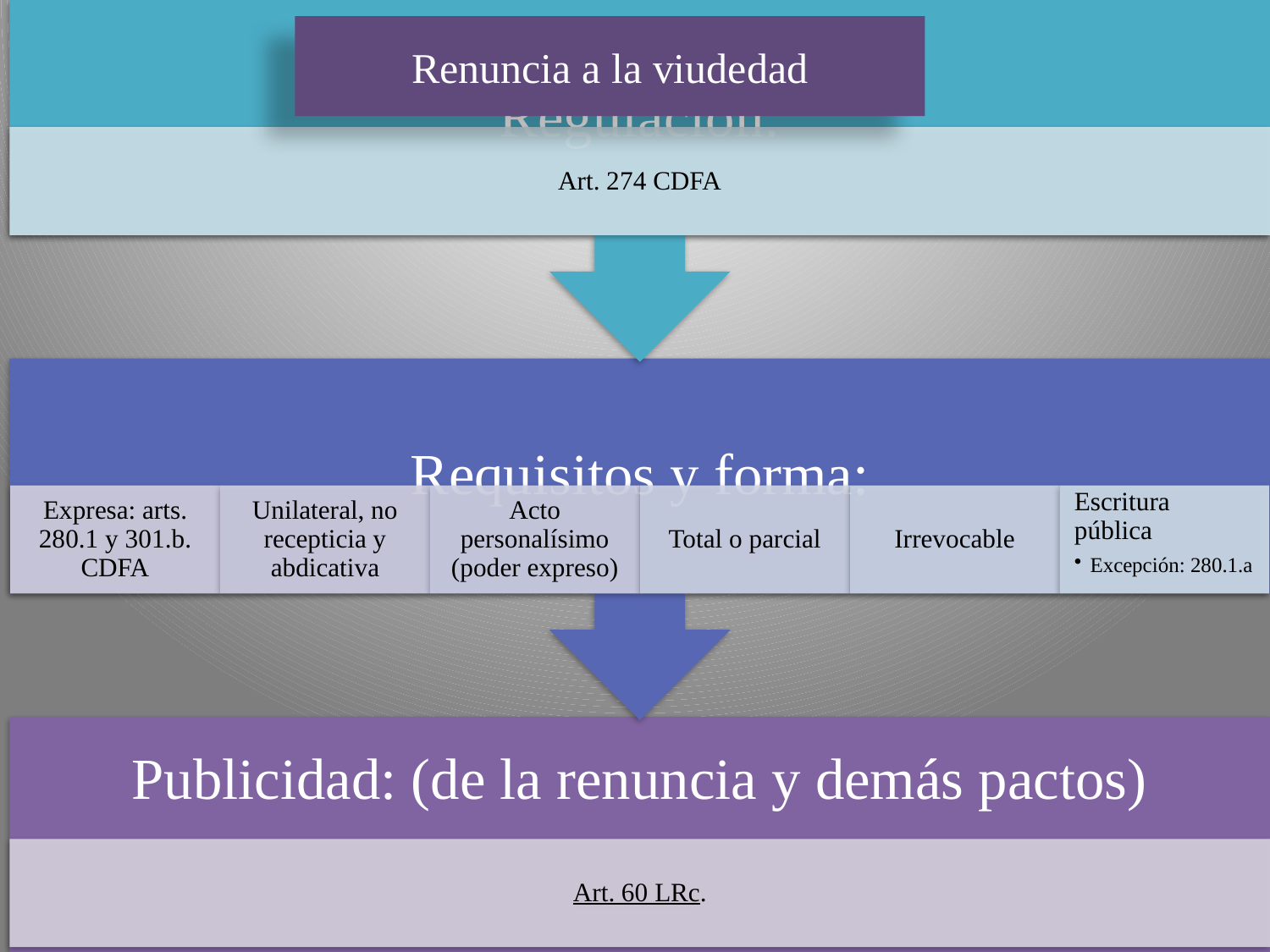

Publicidad: (de la renuncia y demás pactos)
Art. 60 LRc.
Requisitos y forma:
Expresa: arts. 280.1 y 301.b. CDFA
Unilateral, no recepticia y abdicativa
Acto personalísimo (poder expreso)
Total o parcial
Irrevocable
Escritura pública
Excepción: 280.1.a
Regulación:
Art. 274 CDFA
Renuncia a la viudedad
7
©cbayod